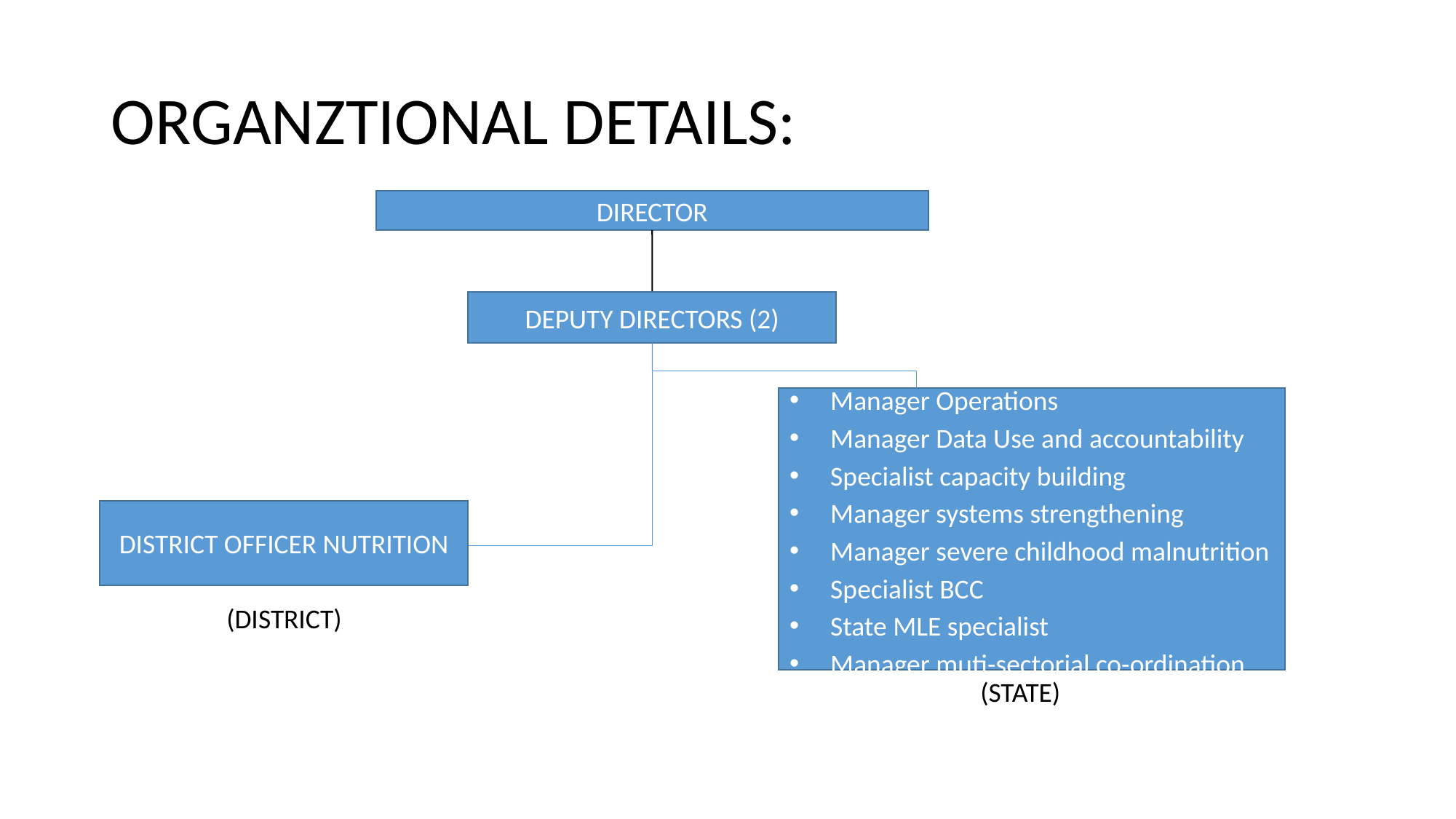

# ORGANZTIONAL DETAILS:
DIRECTOR
DEPUTY DIRECTORS (2)
Manager Operations
Manager Data Use and accountability
Specialist capacity building
Manager systems strengthening
Manager severe childhood malnutrition
Specialist BCC
State MLE specialist
Manager muti-sectorial co-ordination
DISTRICT OFFICER NUTRITION
(DISTRICT)
(STATE)